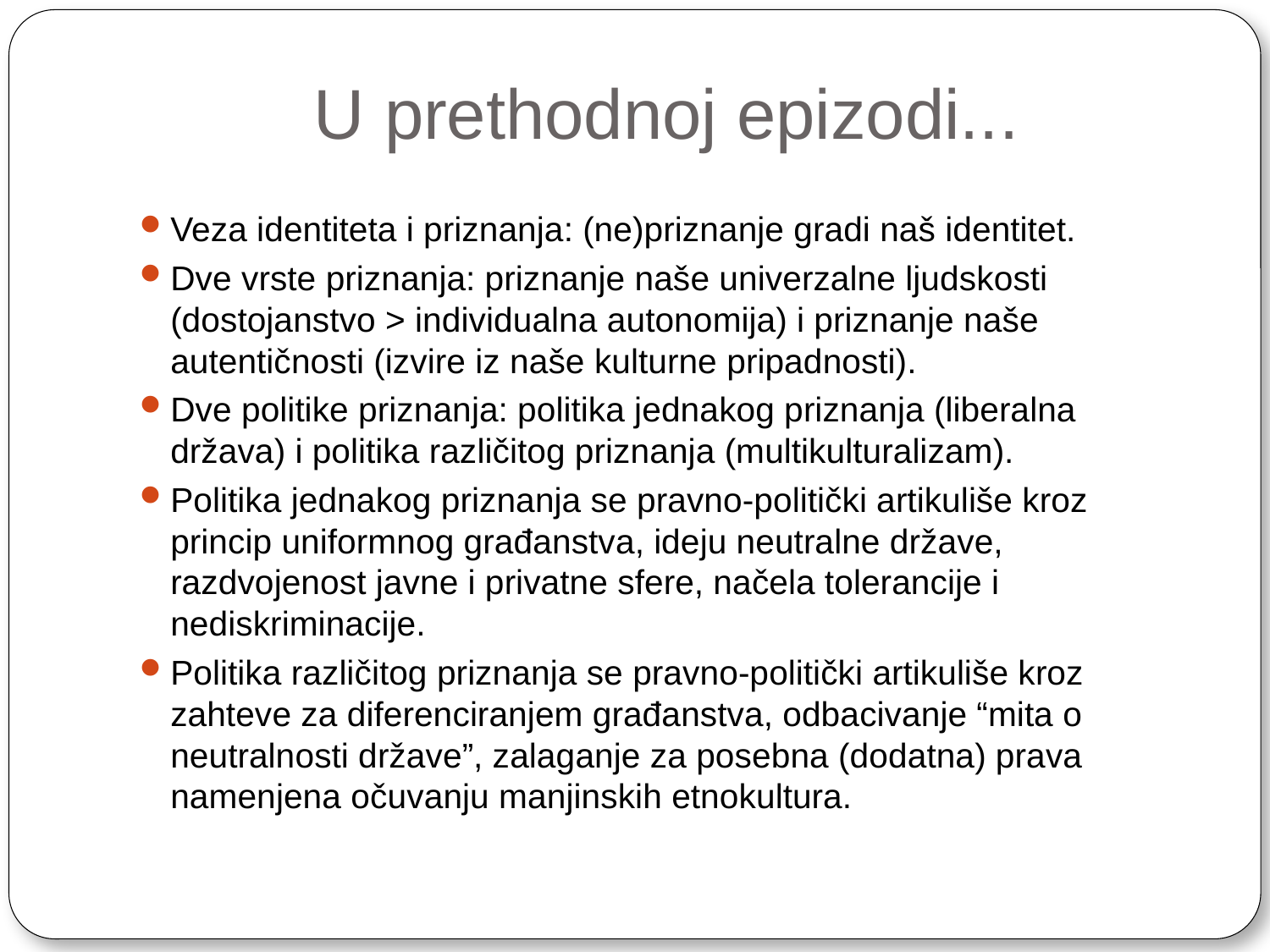

# U prethodnoj epizodi...
Veza identiteta i priznanja: (ne)priznanje gradi naš identitet.
Dve vrste priznanja: priznanje naše univerzalne ljudskosti (dostojanstvo > individualna autonomija) i priznanje naše autentičnosti (izvire iz naše kulturne pripadnosti).
Dve politike priznanja: politika jednakog priznanja (liberalna država) i politika različitog priznanja (multikulturalizam).
Politika jednakog priznanja se pravno-politički artikuliše kroz princip uniformnog građanstva, ideju neutralne države, razdvojenost javne i privatne sfere, načela tolerancije i nediskriminacije.
Politika različitog priznanja se pravno-politički artikuliše kroz zahteve za diferenciranjem građanstva, odbacivanje “mita o neutralnosti države”, zalaganje za posebna (dodatna) prava namenjena očuvanju manjinskih etnokultura.